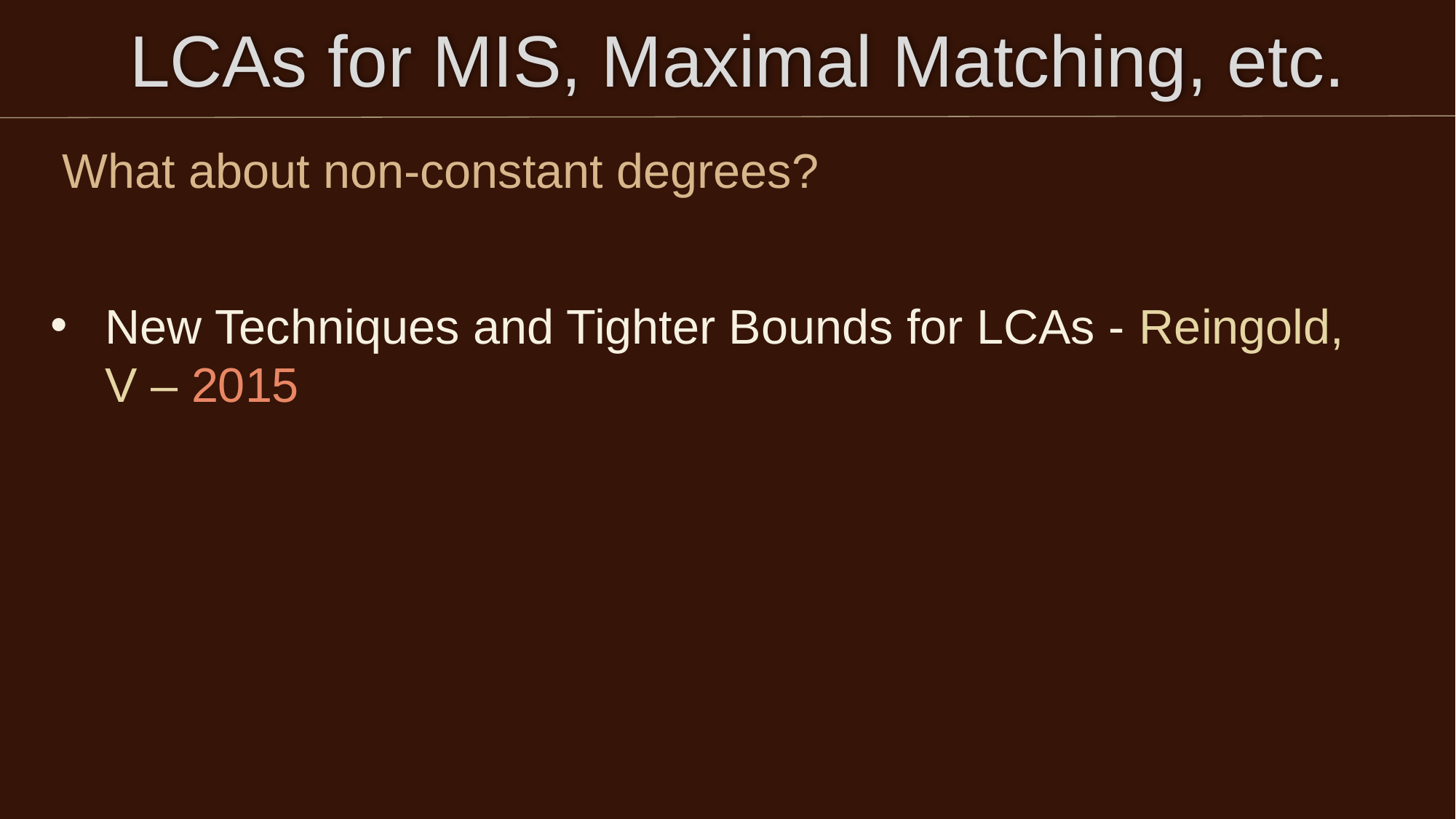

# LCAs for MIS, Maximal Matching, etc.
What about non-constant degrees?

New Techniques and Tighter Bounds for LCAs - Reingold, V – 2015